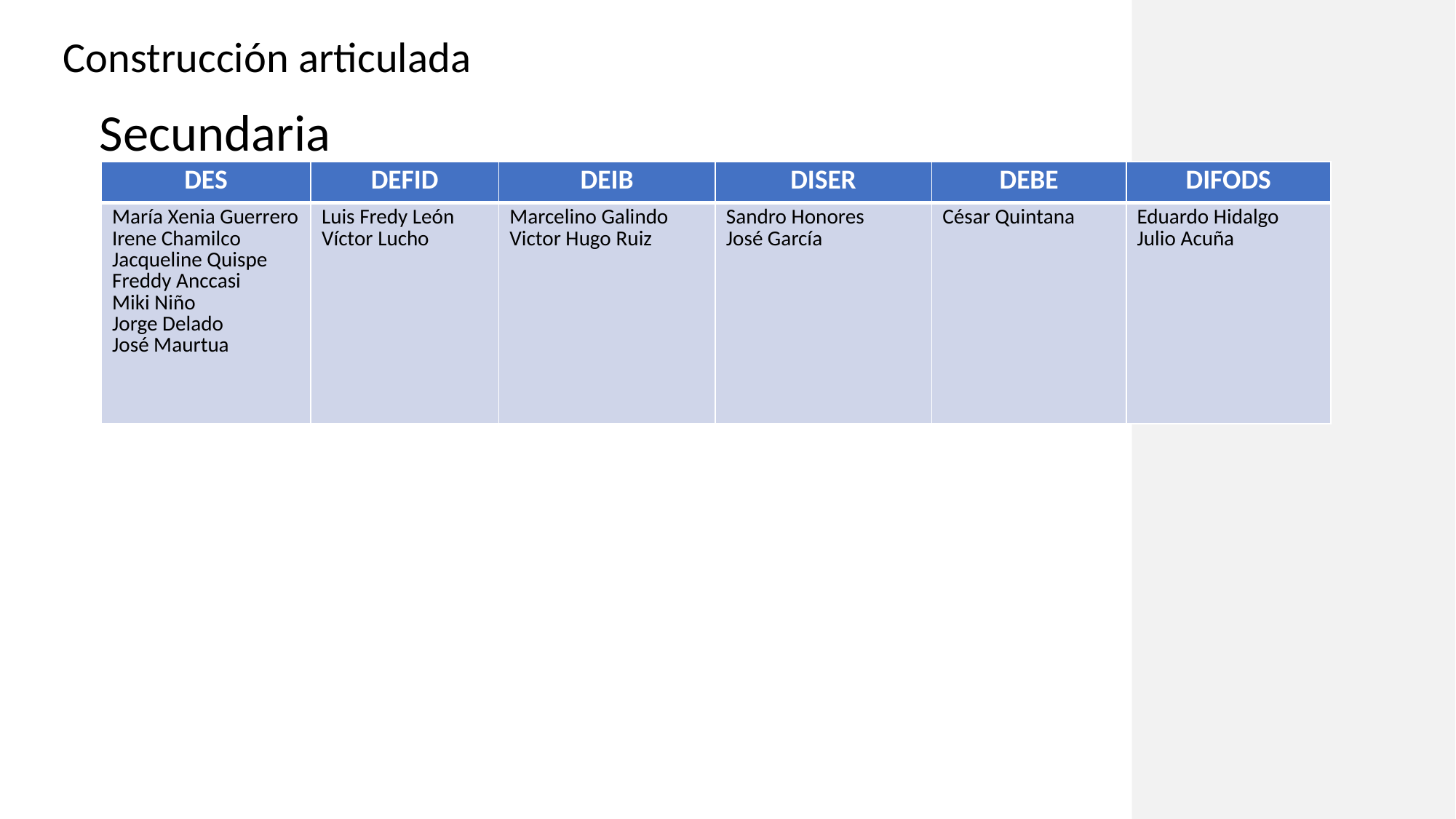

Construcción articulada
#
Secundaria

| DES | DEFID | DEIB | DISER | DEBE | DIFODS |
| --- | --- | --- | --- | --- | --- |
| María Xenia Guerrero Irene Chamilco Jacqueline Quispe Freddy Anccasi Miki Niño Jorge Delado José Maurtua | Luis Fredy León Víctor Lucho | Marcelino Galindo Victor Hugo Ruiz | Sandro Honores José García | César Quintana | Eduardo Hidalgo Julio Acuña |